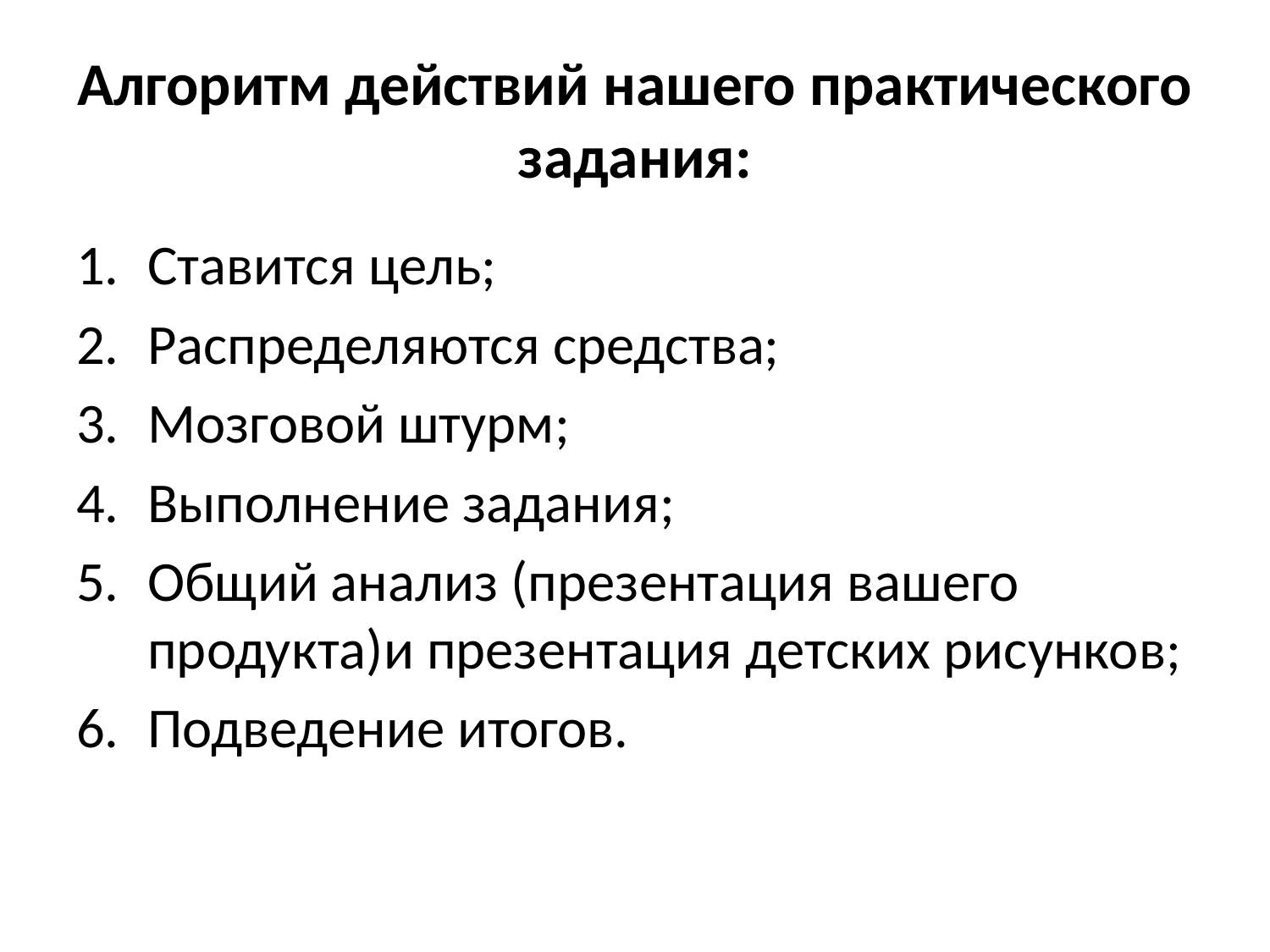

# Алгоритм действий нашего практического задания:
Ставится цель;
Распределяются средства;
Мозговой штурм;
Выполнение задания;
Общий анализ (презентация вашего продукта)и презентация детских рисунков;
Подведение итогов.